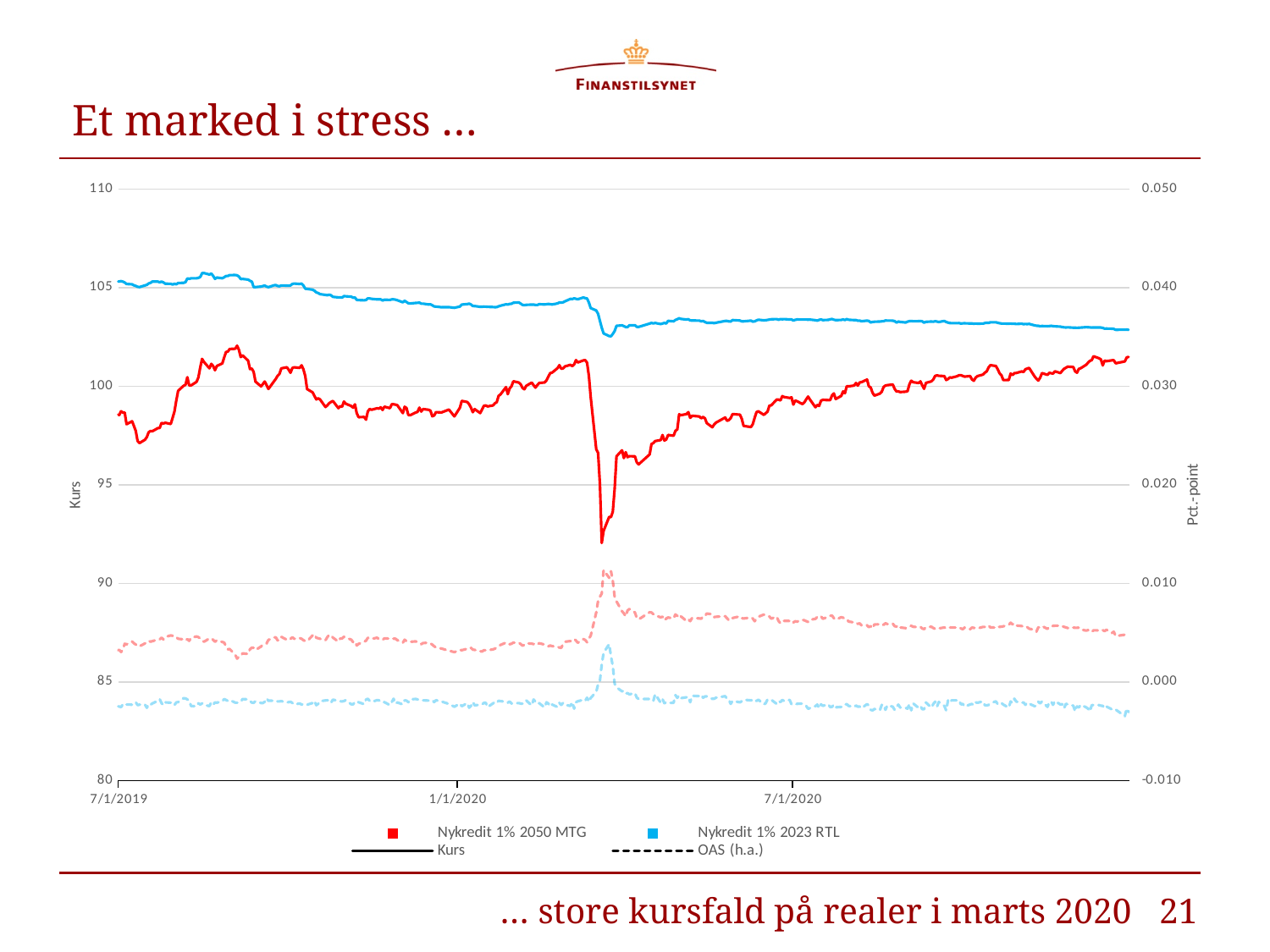

# Et marked i stress …

[unsupported chart]

… store kursfald på realer i marts 2020   21